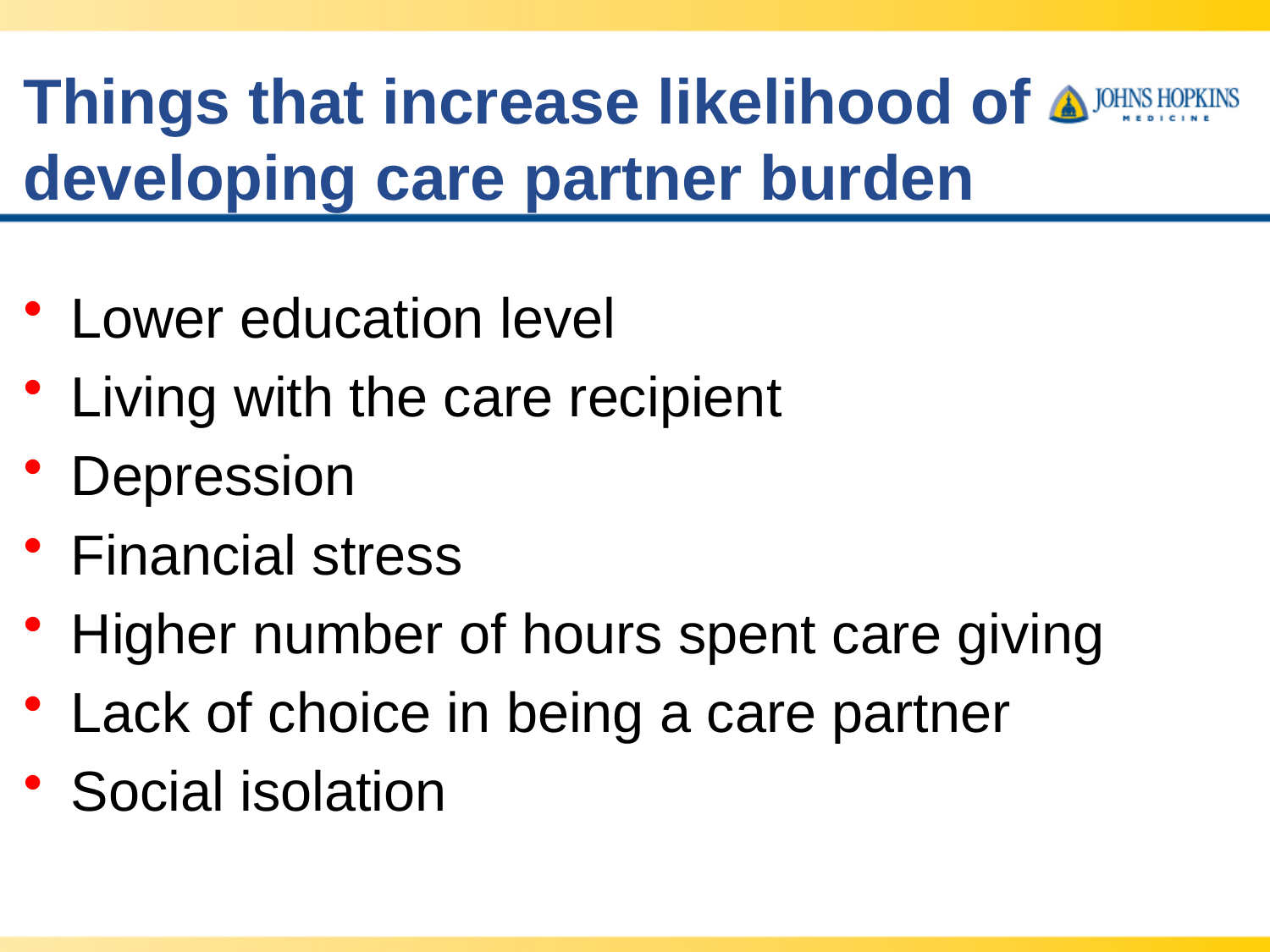

# Things that increase likelihood of developing care partner burden
Lower education level
Living with the care recipient
Depression
Financial stress
Higher number of hours spent care giving
Lack of choice in being a care partner
Social isolation